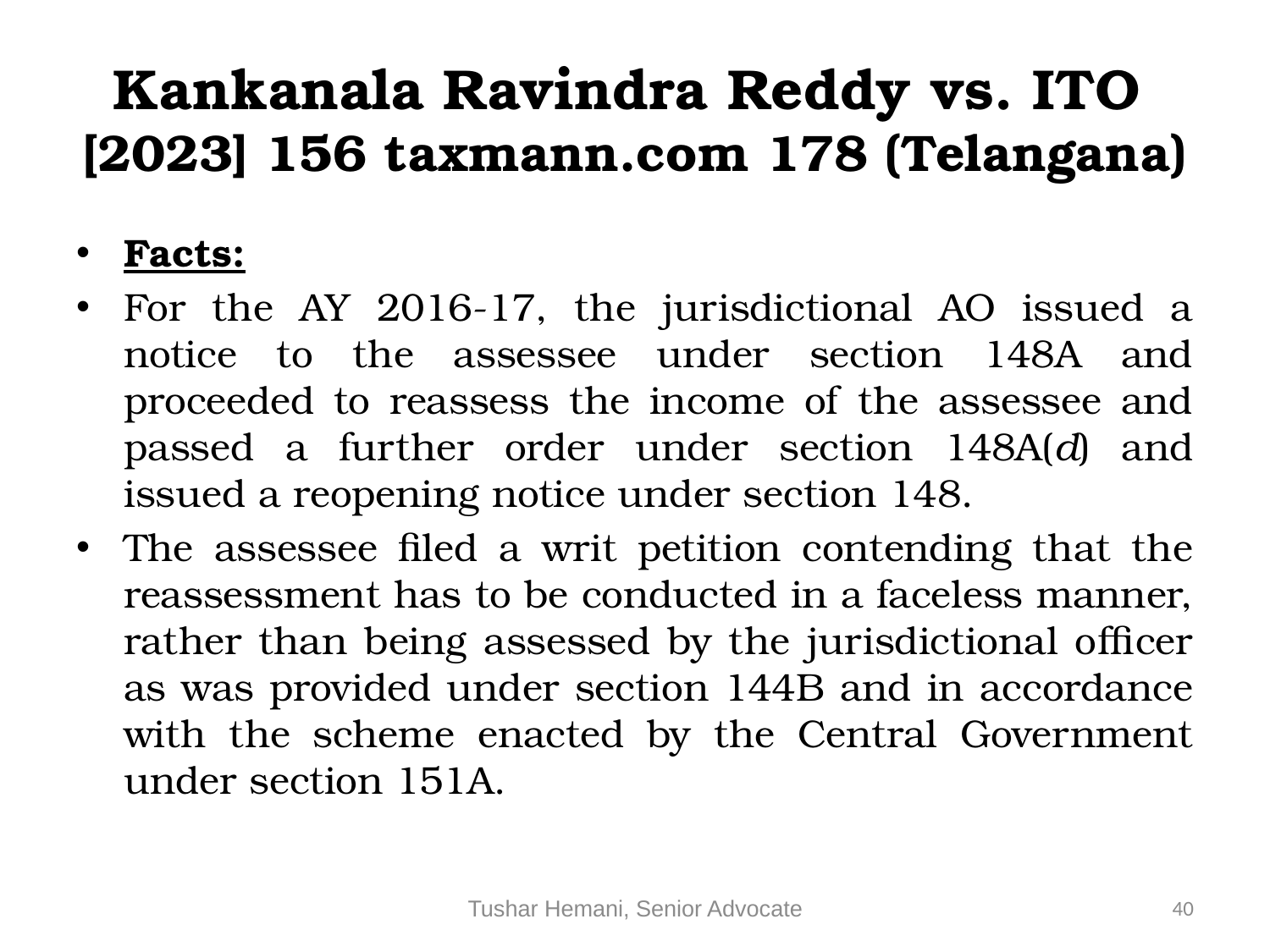

# Kankanala Ravindra Reddy vs. ITO [2023] 156 taxmann.com 178 (Telangana)
Facts:
For the AY 2016-17, the jurisdictional AO issued a notice to the assessee under section 148A and proceeded to reassess the income of the assessee and passed a further order under section 148A(d) and issued a reopening notice under section 148.
The assessee filed a writ petition contending that the reassessment has to be conducted in a faceless manner, rather than being assessed by the jurisdictional officer as was provided under section 144B and in accordance with the scheme enacted by the Central Government under section 151A.
Tushar Hemani, Senior Advocate
40